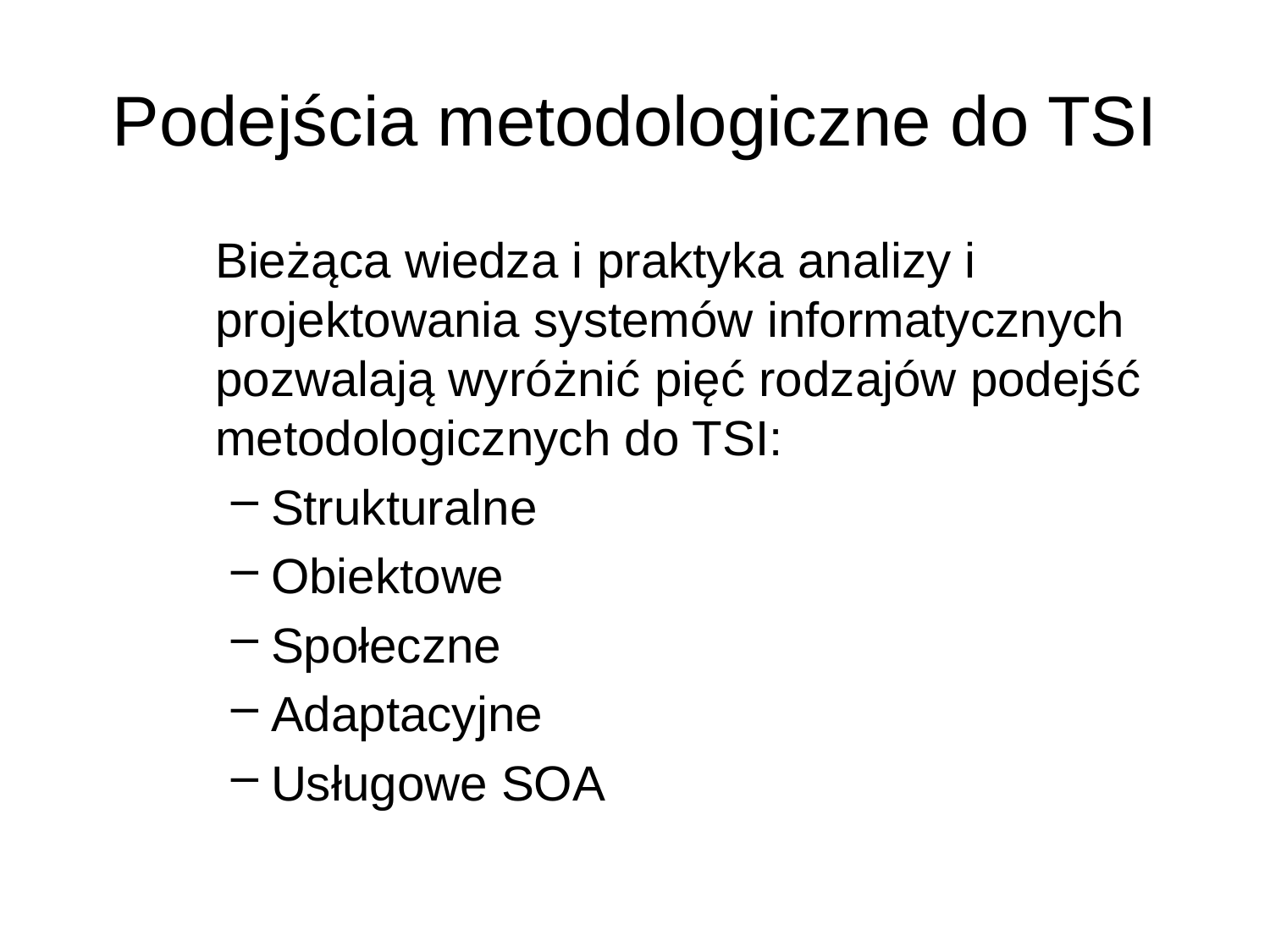

# Podejścia metodologiczne do TSI
	Bieżąca wiedza i praktyka analizy i projektowania systemów informatycznych pozwalają wyróżnić pięć rodzajów podejść metodologicznych do TSI:
Strukturalne
Obiektowe
Społeczne
Adaptacyjne
Usługowe SOA